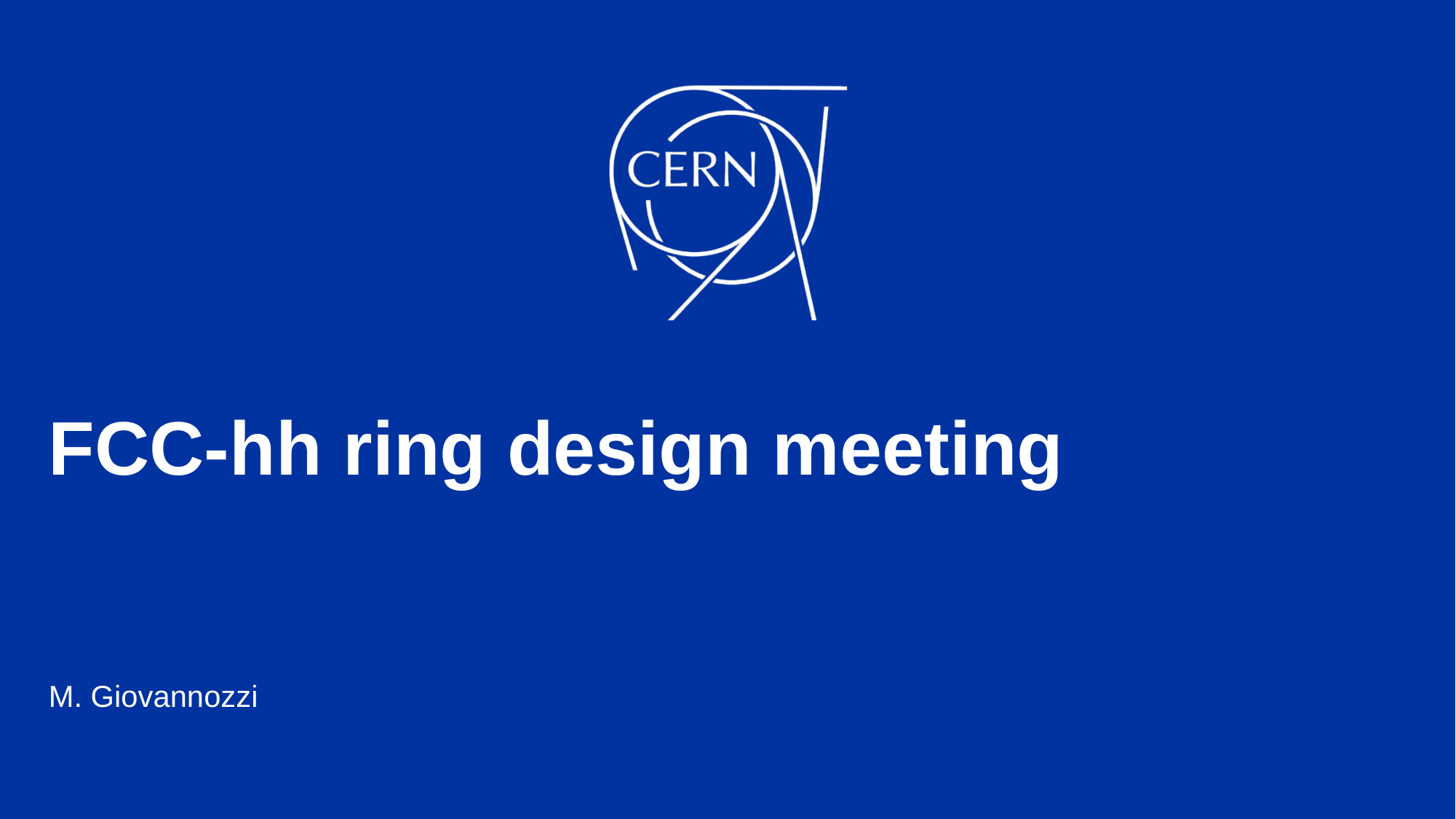

# FCC-hh ring design meeting
M. Giovannozzi